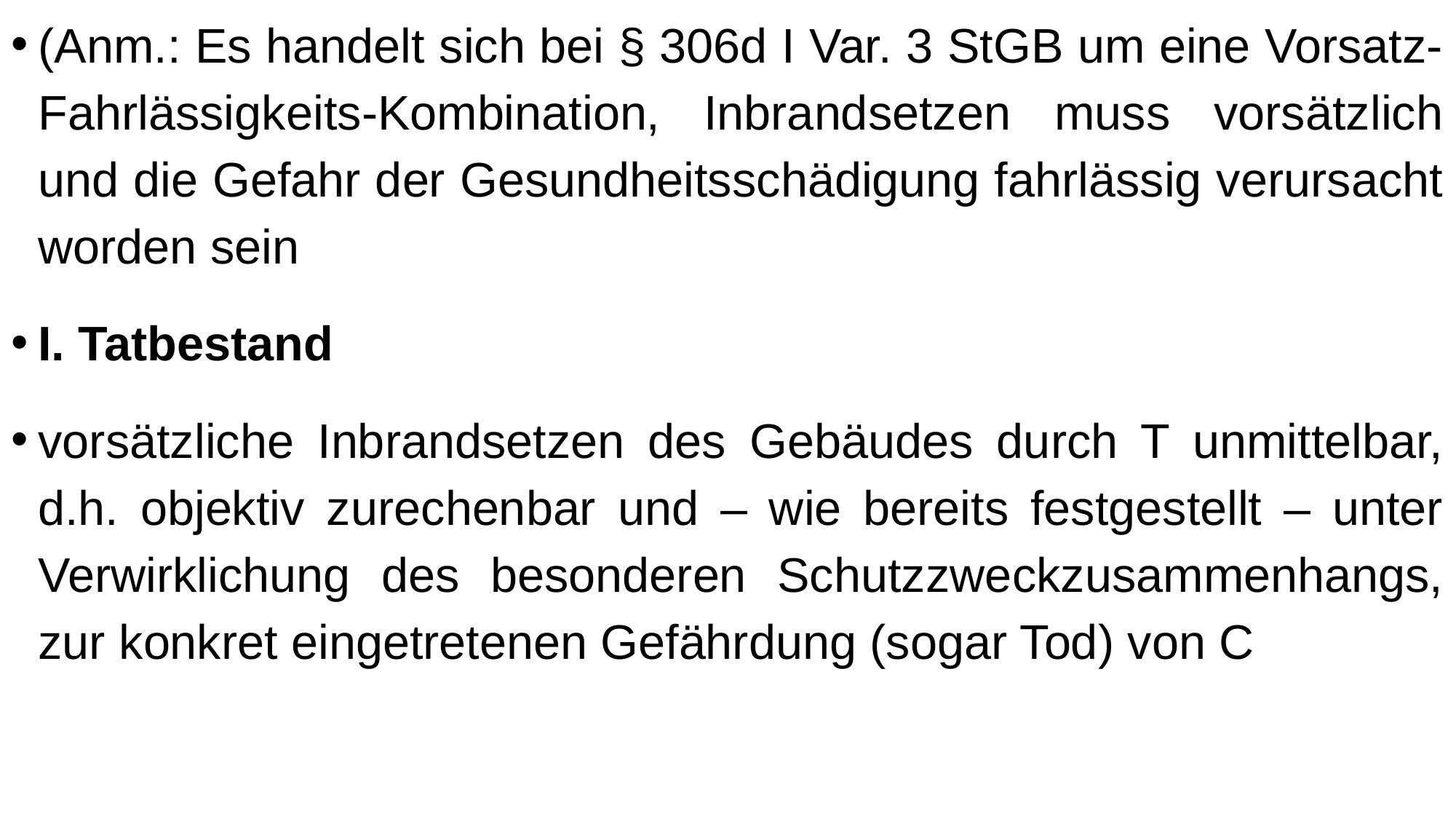

(Anm.: Es handelt sich bei § 306d I Var. 3 StGB um eine Vorsatz-Fahrlässigkeits-Kombination, Inbrandsetzen muss vorsätzlich und die Gefahr der Gesundheitsschädigung fahrlässig verursacht worden sein
I. Tatbestand
vorsätzliche Inbrandsetzen des Gebäudes durch T unmittelbar, d.h. objektiv zurechenbar und – wie bereits festgestellt – unter Verwirklichung des besonderen Schutzzweckzusammenhangs, zur konkret eingetretenen Gefährdung (sogar Tod) von C